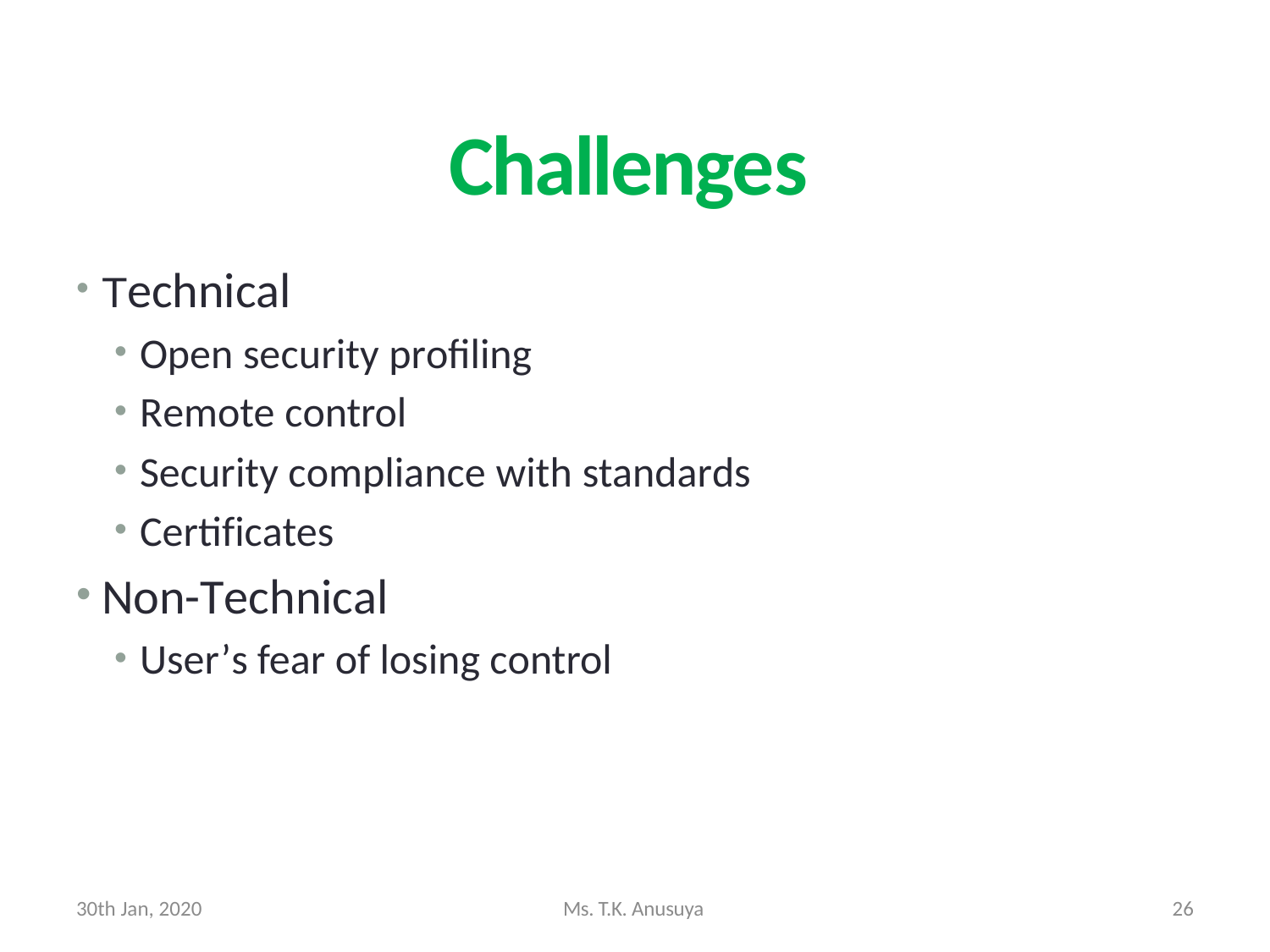

26
Cloud Computing - Part II
Challenges
Technical
Open security profiling
Remote control
Security compliance with standards
Certificates
Non-Technical
User’s fear of losing control
30th Jan, 2020
Ms. T.K. Anusuya
26